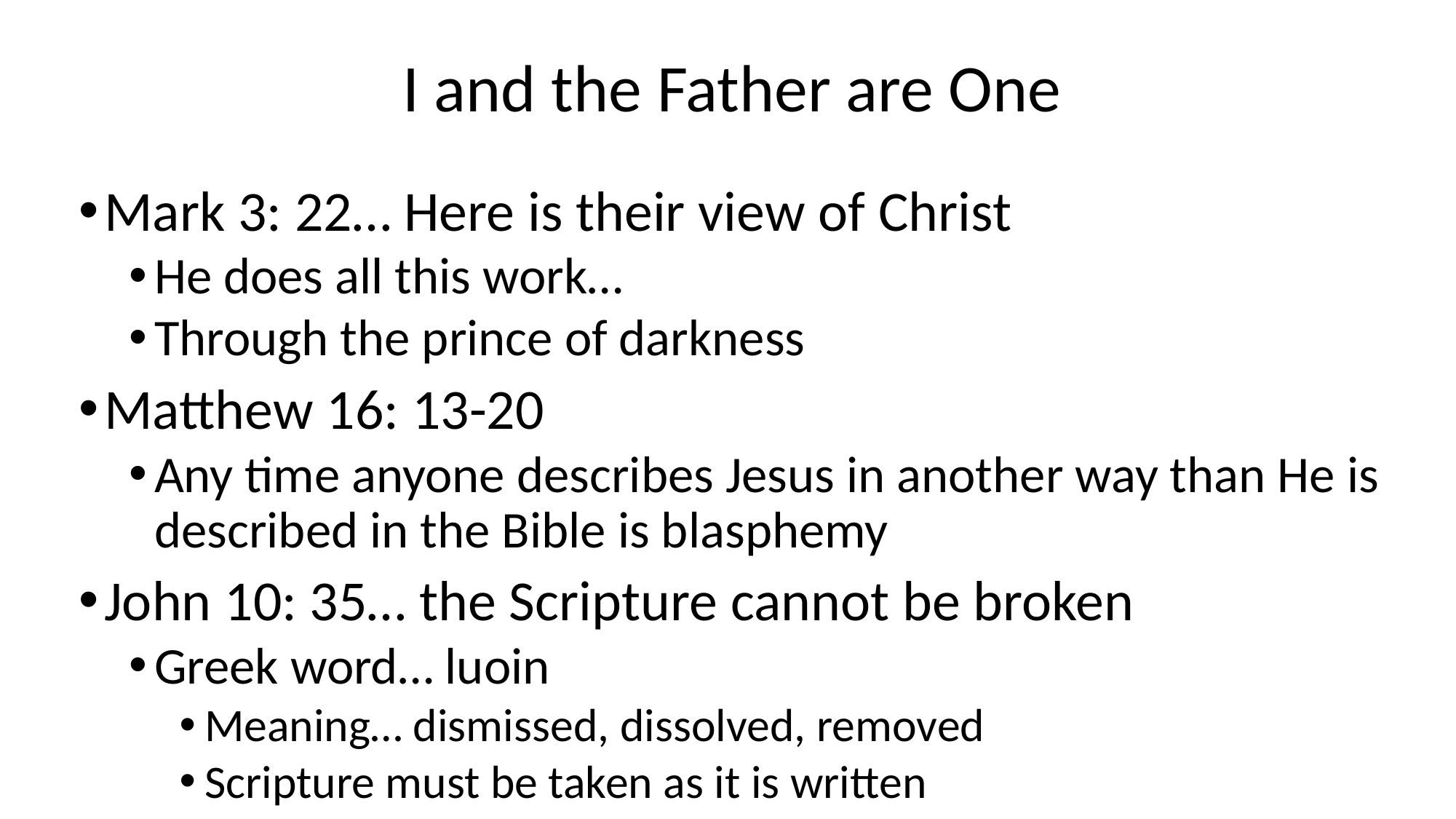

# I and the Father are One
Mark 3: 22… Here is their view of Christ
He does all this work…
Through the prince of darkness
Matthew 16: 13-20
Any time anyone describes Jesus in another way than He is described in the Bible is blasphemy
John 10: 35… the Scripture cannot be broken
Greek word… luoin
Meaning… dismissed, dissolved, removed
Scripture must be taken as it is written